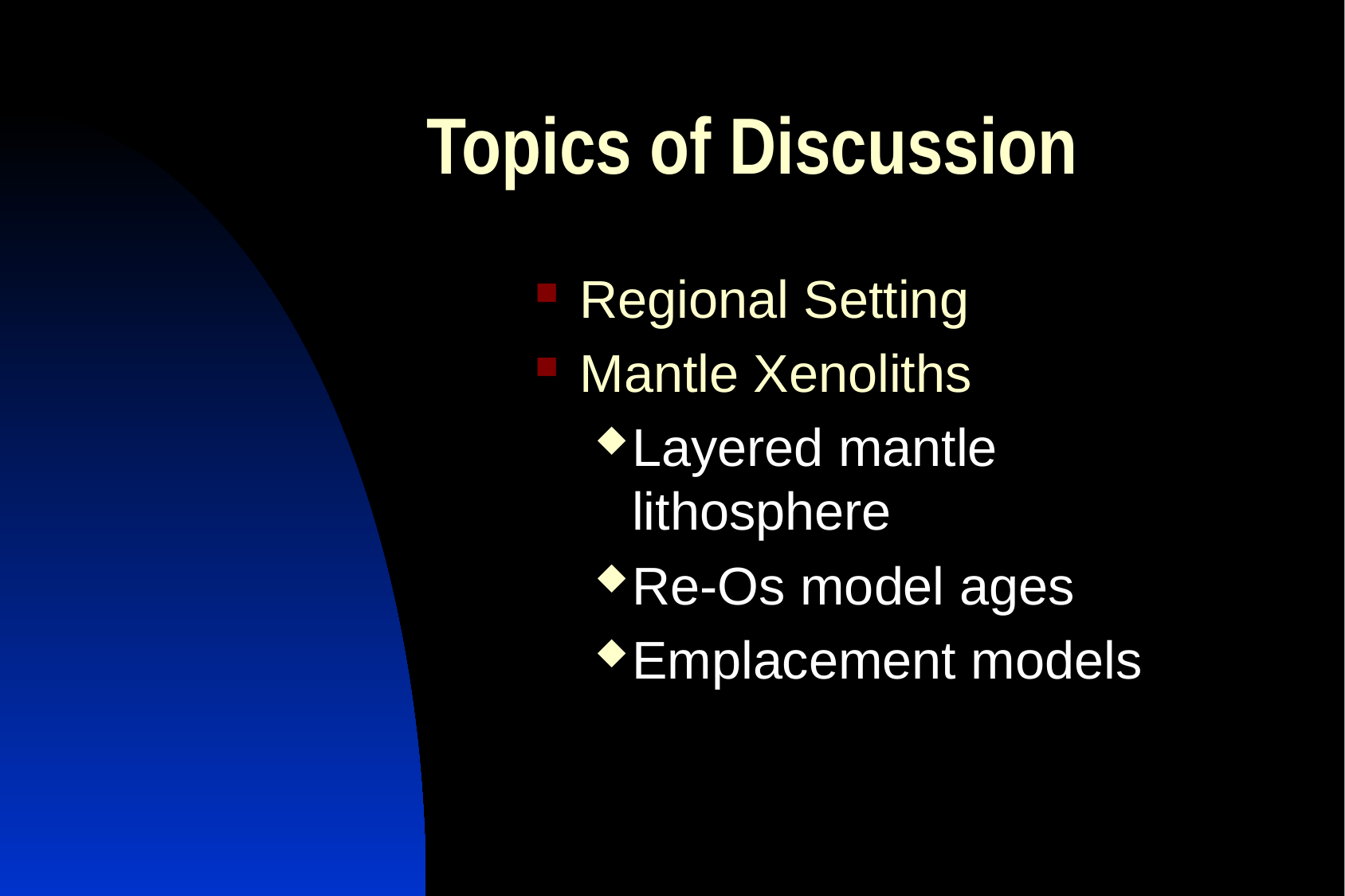

# Topics of Discussion
Regional Setting
Mantle Xenoliths
Layered mantle lithosphere
Re-Os model ages
Emplacement models